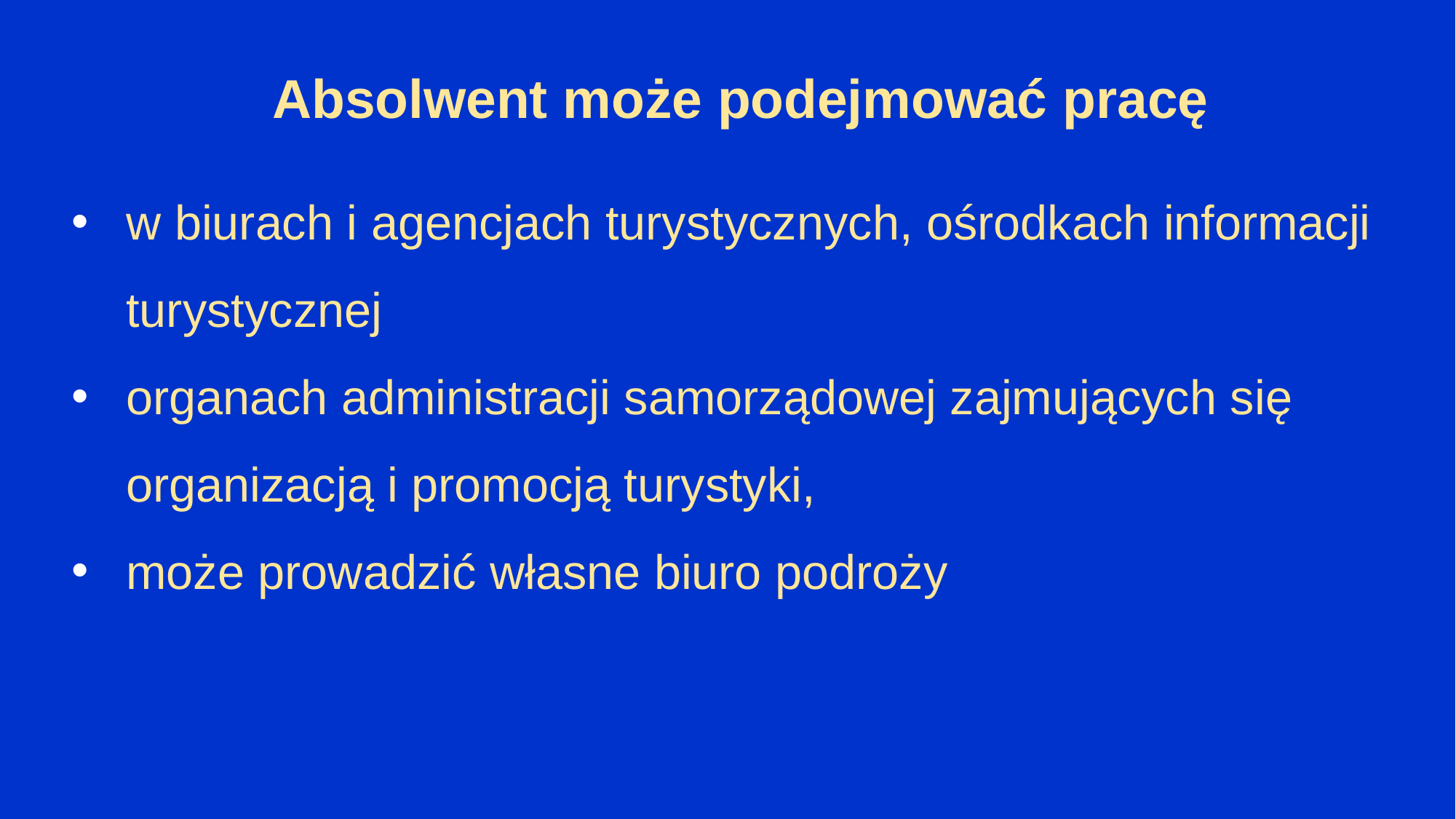

Absolwent może podejmować pracę

w biurach i agencjach turystycznych, ośrodkach informacji turystycznej
organach administracji samorządowej zajmujących się organizacją i promocją turystyki,
może prowadzić własne biuro podroży